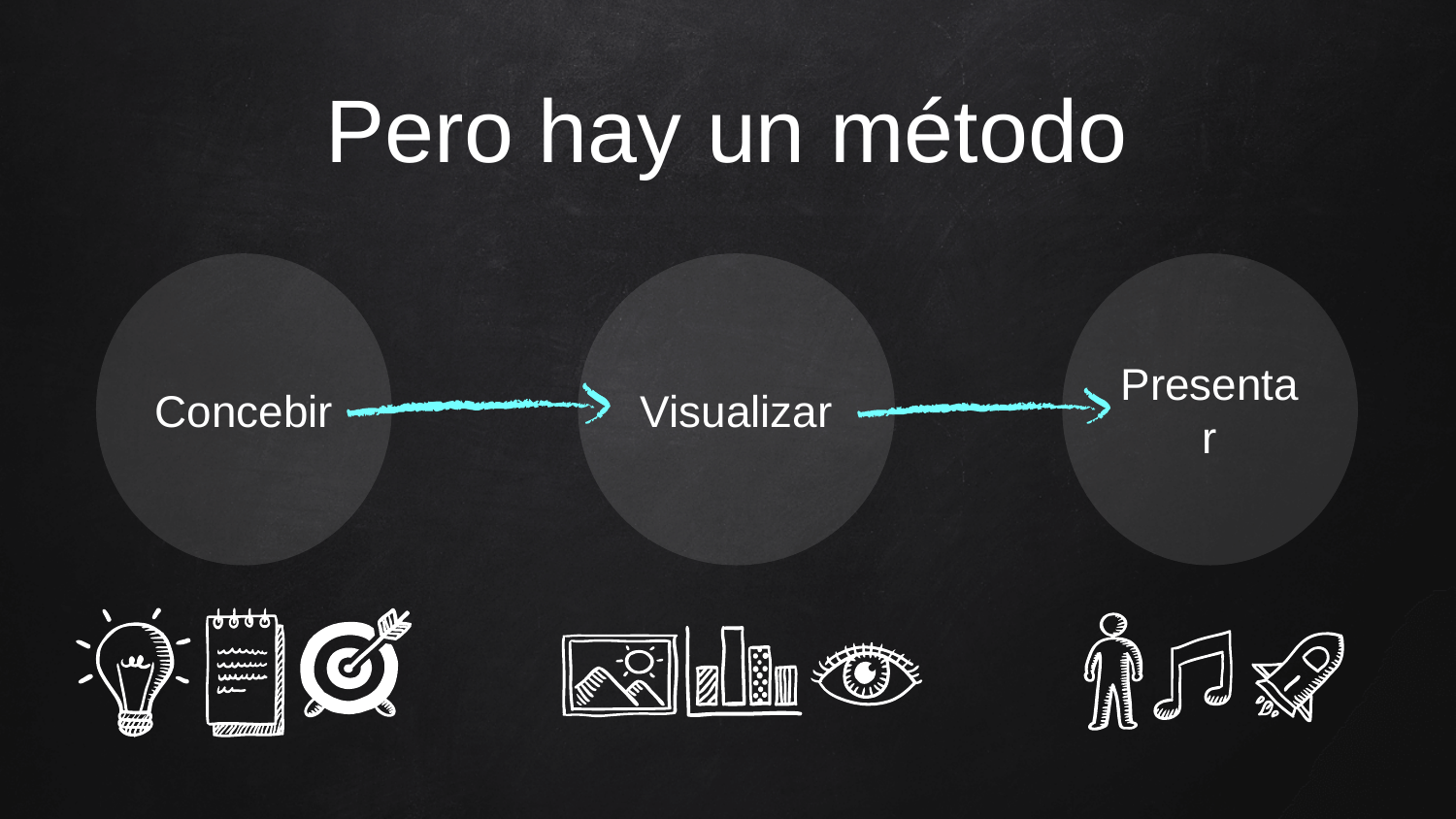

# Pero hay un método
Concebir
Visualizar
Presentar